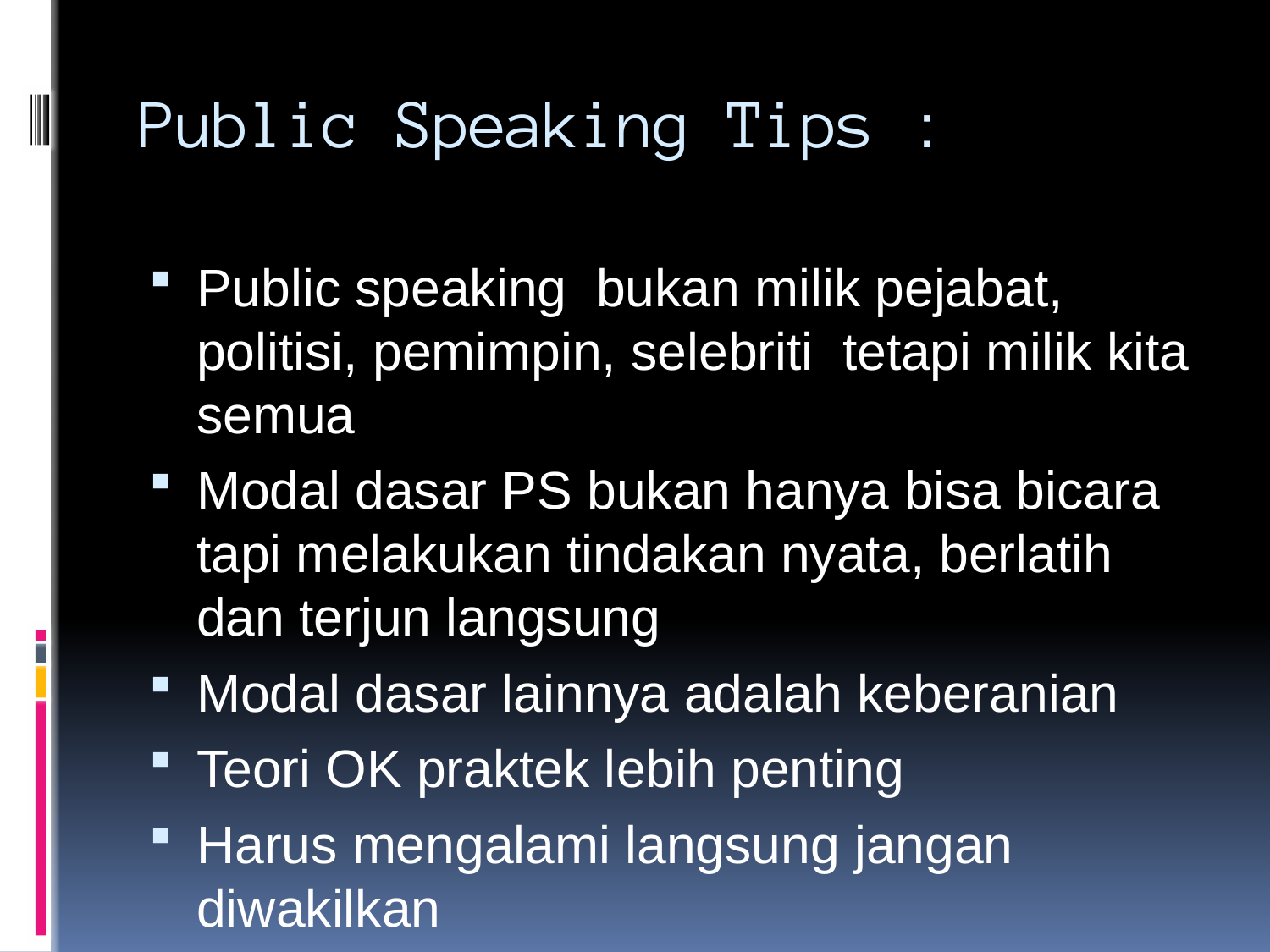

# Public Speaking Tips :
Public speaking  bukan milik pejabat, politisi, pemimpin, selebriti  tetapi milik kita semua
Modal dasar PS bukan hanya bisa bicara tapi melakukan tindakan nyata, berlatih dan terjun langsung
Modal dasar lainnya adalah keberanian
Teori OK praktek lebih penting
Harus mengalami langsung jangan diwakilkan